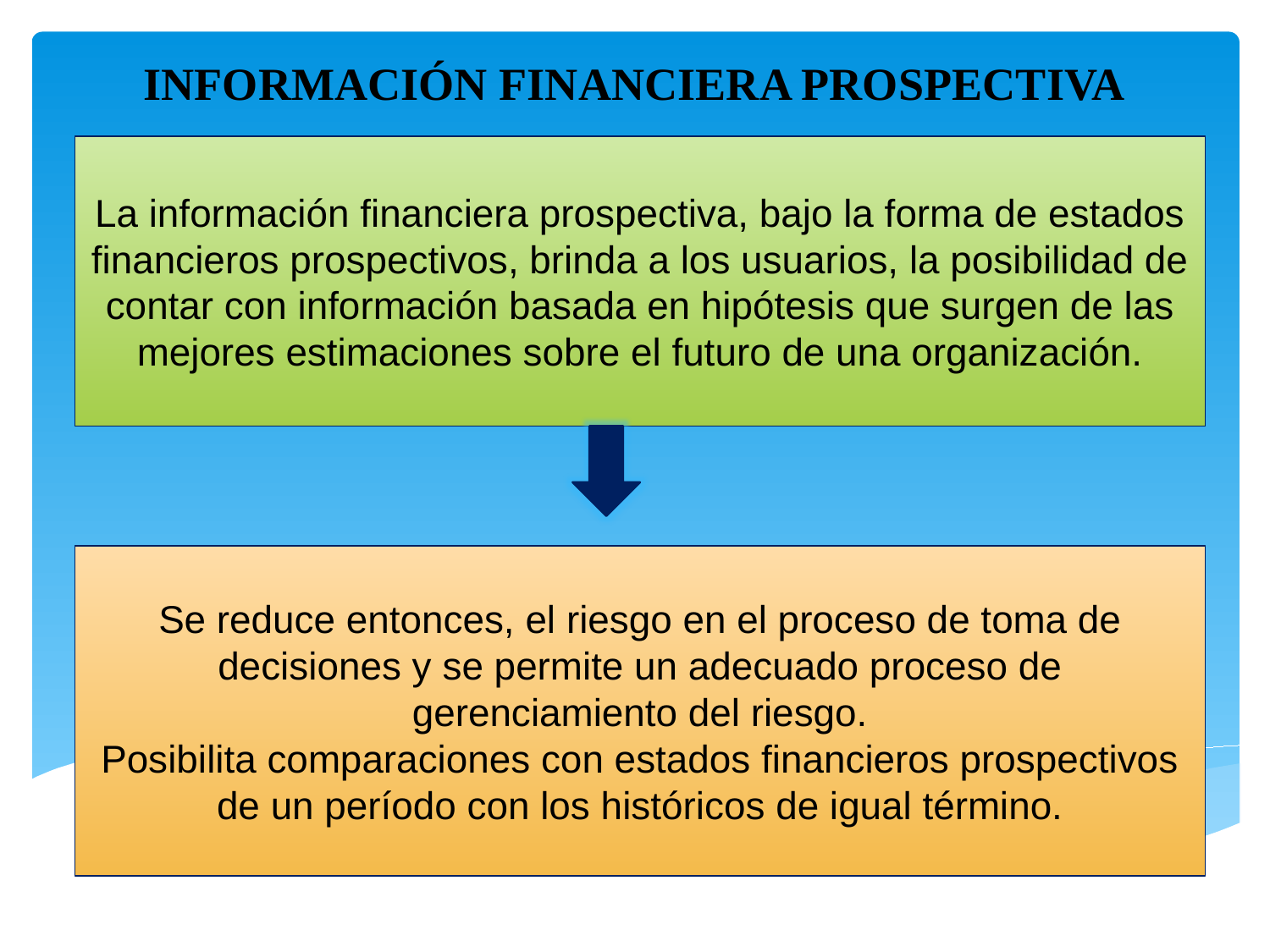

# INFORMACIÓN FINANCIERA PROSPECTIVA

La información financiera prospectiva, bajo la forma de estados financieros prospectivos, brinda a los usuarios, la posibilidad de contar con información basada en hipótesis que surgen de las mejores estimaciones sobre el futuro de una organización.

Se reduce entonces, el riesgo en el proceso de toma de decisiones y se permite un adecuado proceso de gerenciamiento del riesgo.
Posibilita comparaciones con estados financieros prospectivos de un período con los históricos de igual término.